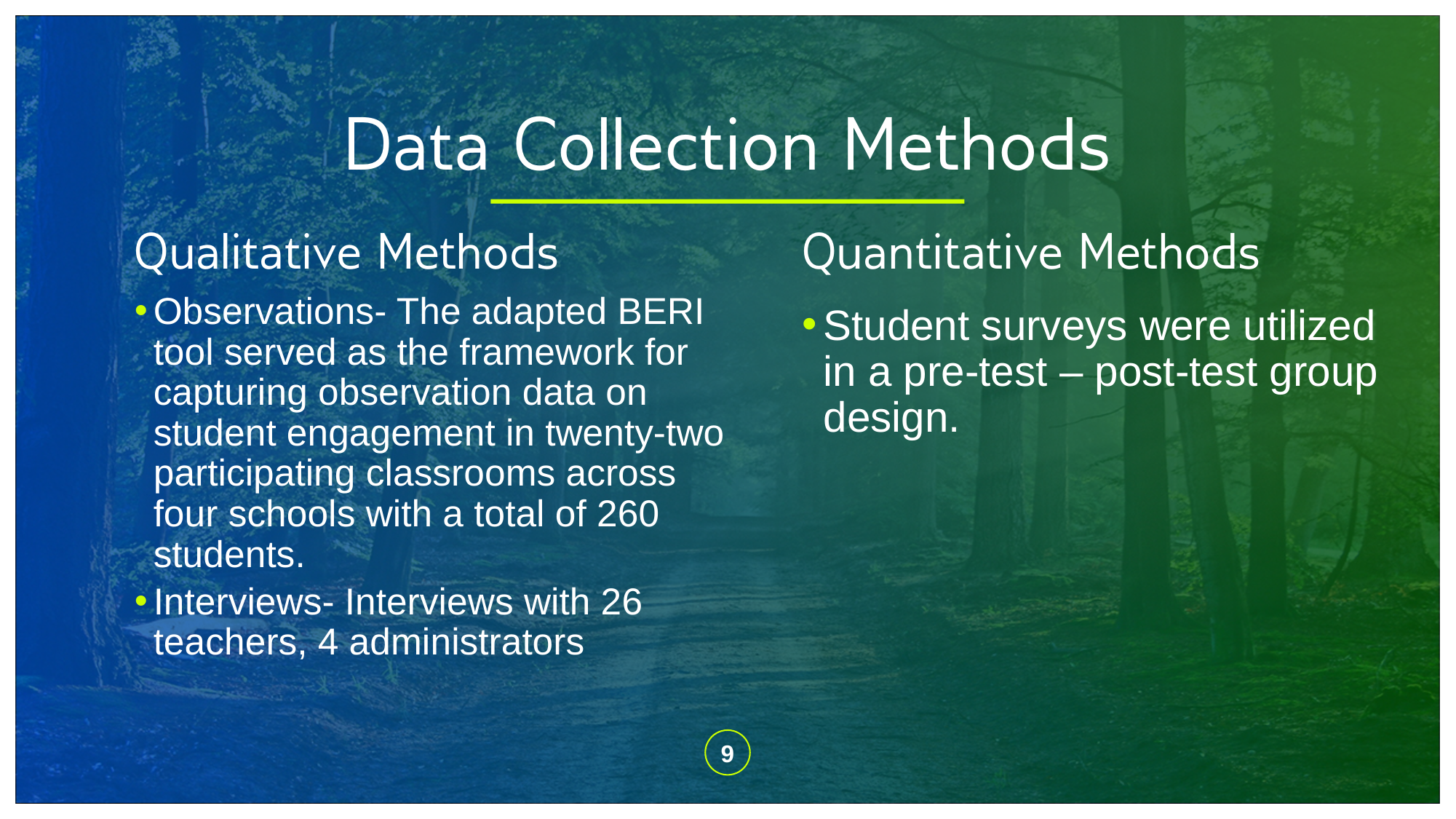

# Data Collection Methods
Quantitative Methods
Qualitative Methods
Observations- The adapted BERI tool served as the framework for capturing observation data on student engagement in twenty-two participating classrooms across four schools with a total of 260 students.
Interviews- Interviews with 26 teachers, 4 administrators

Student surveys were utilized in a pre-test – post-test group design.

9